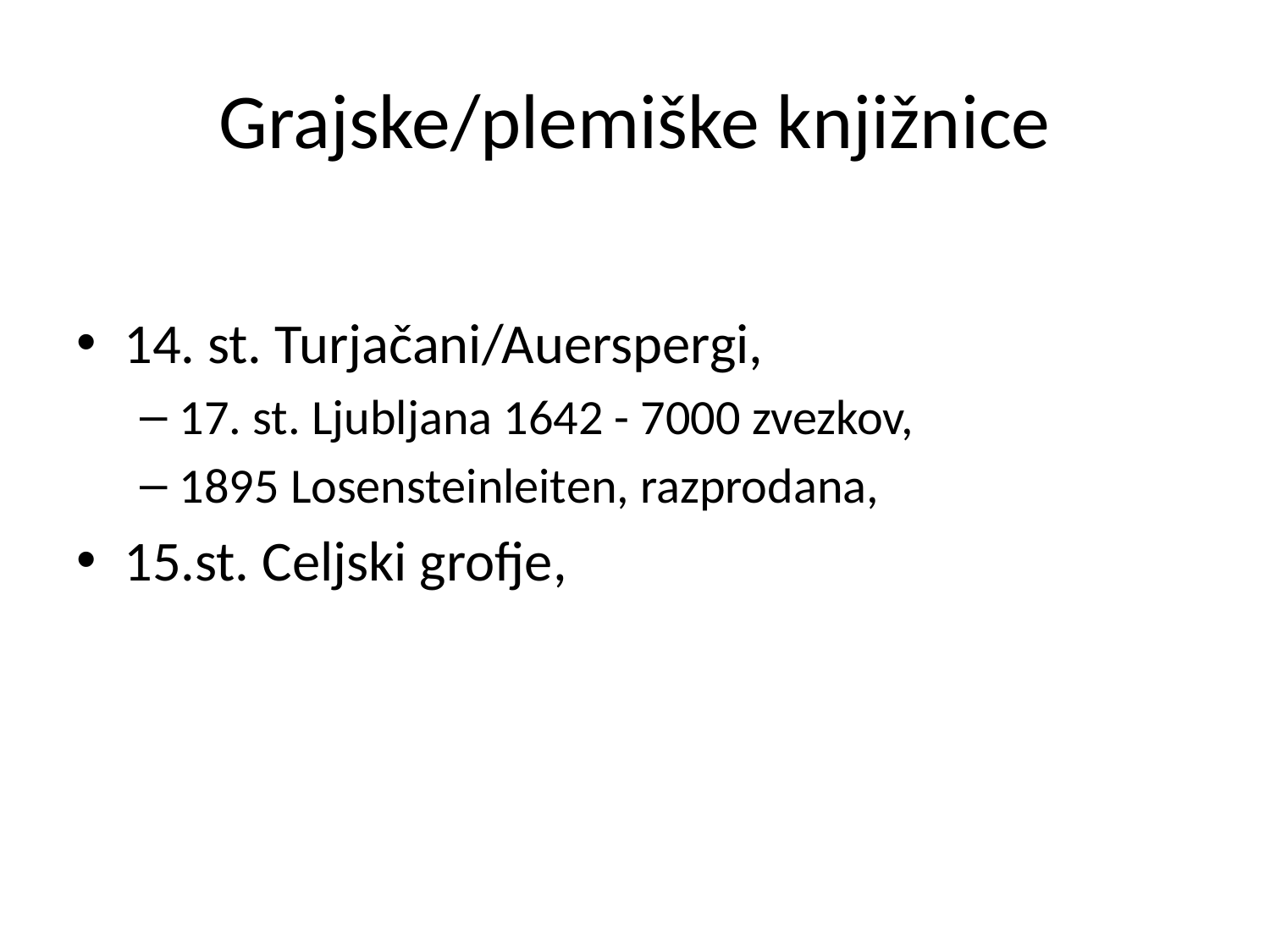

# Grajske/plemiške knjižnice

14. st. Turjačani/Auerspergi,
17. st. Ljubljana 1642 - 7000 zvezkov,
1895 Losensteinleiten, razprodana,
15.st. Celjski grofje,